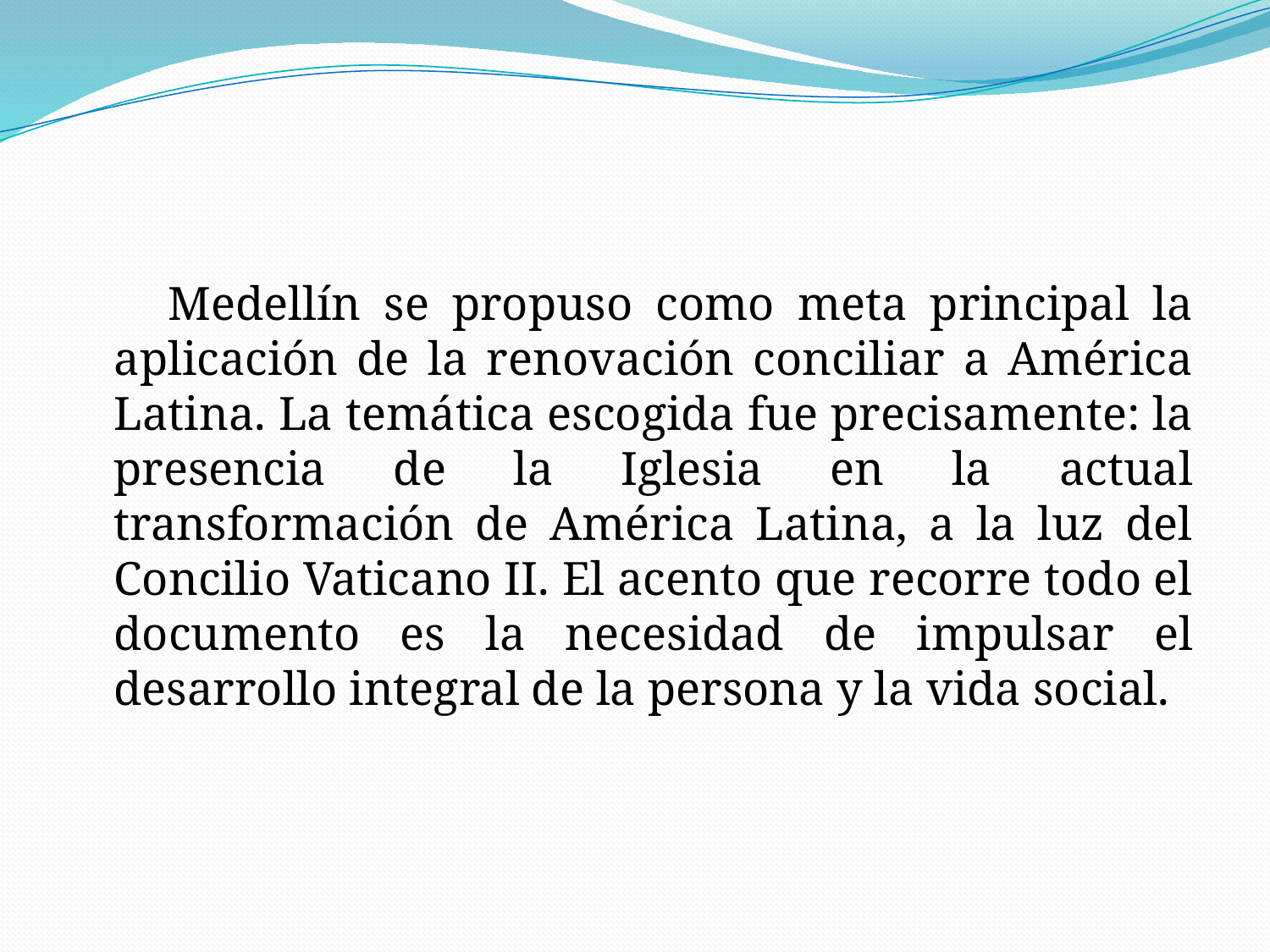

Medellín se propuso como meta principal la aplicación de la renovación conciliar a América Latina. La temática escogida fue precisamente: la presencia de la Iglesia en la actual transformación de América Latina, a la luz del Concilio Vaticano II. El acento que recorre todo el documento es la necesidad de impulsar el desarrollo integral de la persona y la vida social.